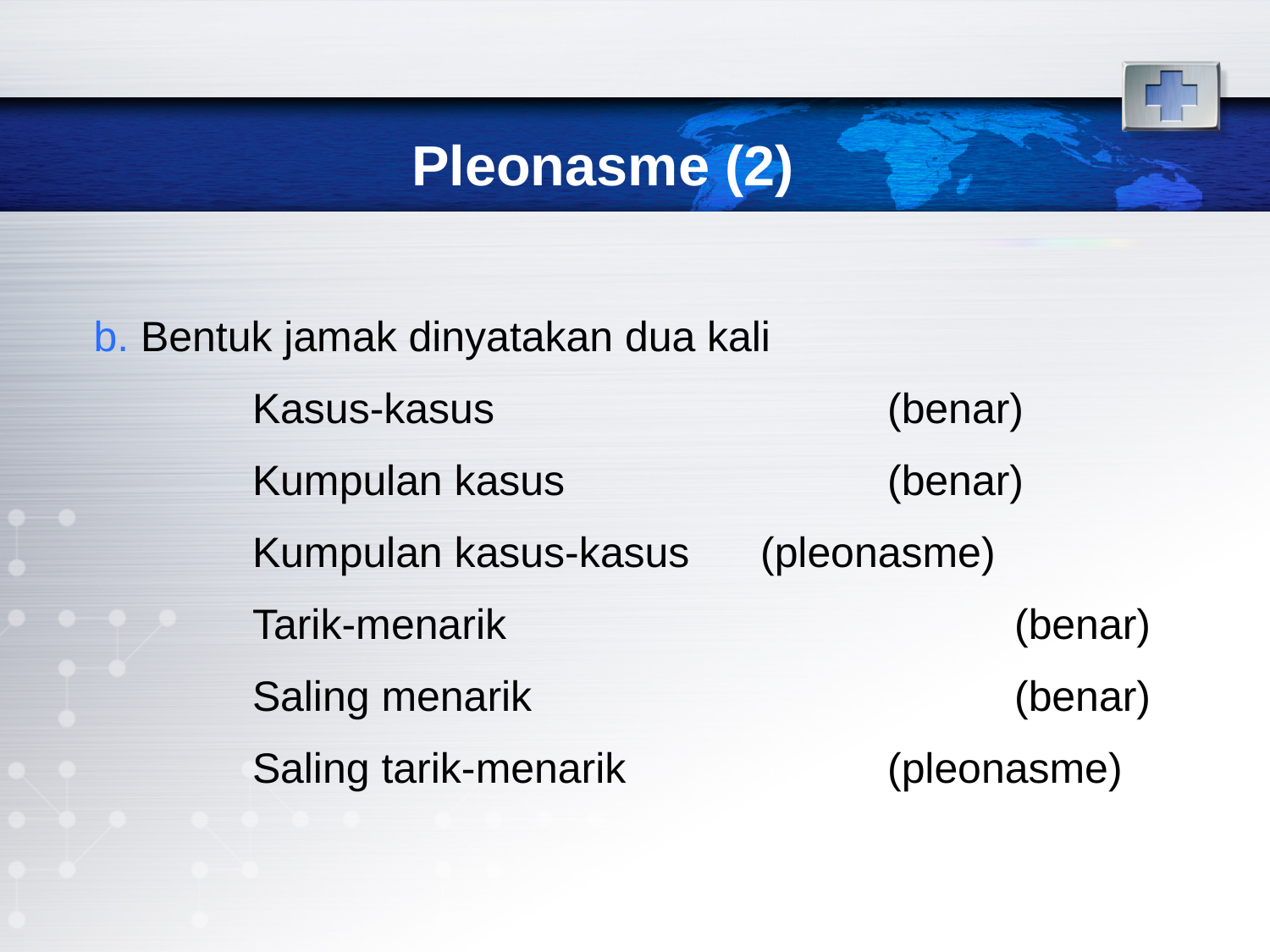

# Pleonasme (2)
 Bentuk jamak dinyatakan dua kali
		Kasus-kasus				(benar)
		Kumpulan kasus 			(benar)
		Kumpulan kasus-kasus 	(pleonasme)
		Tarik-menarik				(benar)
		Saling menarik				(benar)
		Saling tarik-menarik 		(pleonasme)